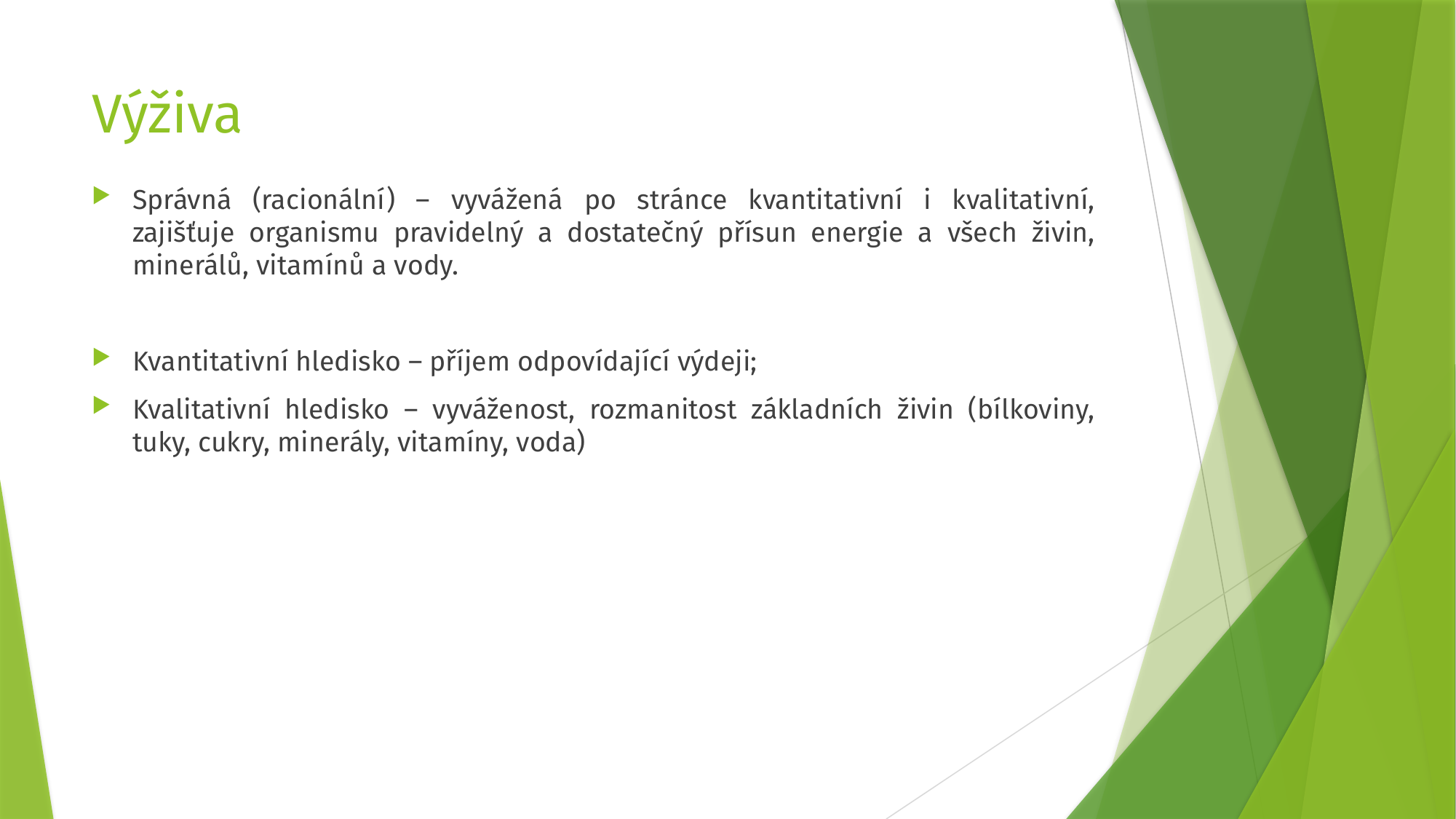

# Výživa
Správná (racionální) – vyvážená po stránce kvantitativní i kvalitativní, zajišťuje organismu pravidelný a dostatečný přísun energie a všech živin, minerálů, vitamínů a vody.

Kvantitativní hledisko – příjem odpovídající výdeji;
Kvalitativní hledisko – vyváženost, rozmanitost základních živin (bílkoviny, tuky, cukry, minerály, vitamíny, voda)